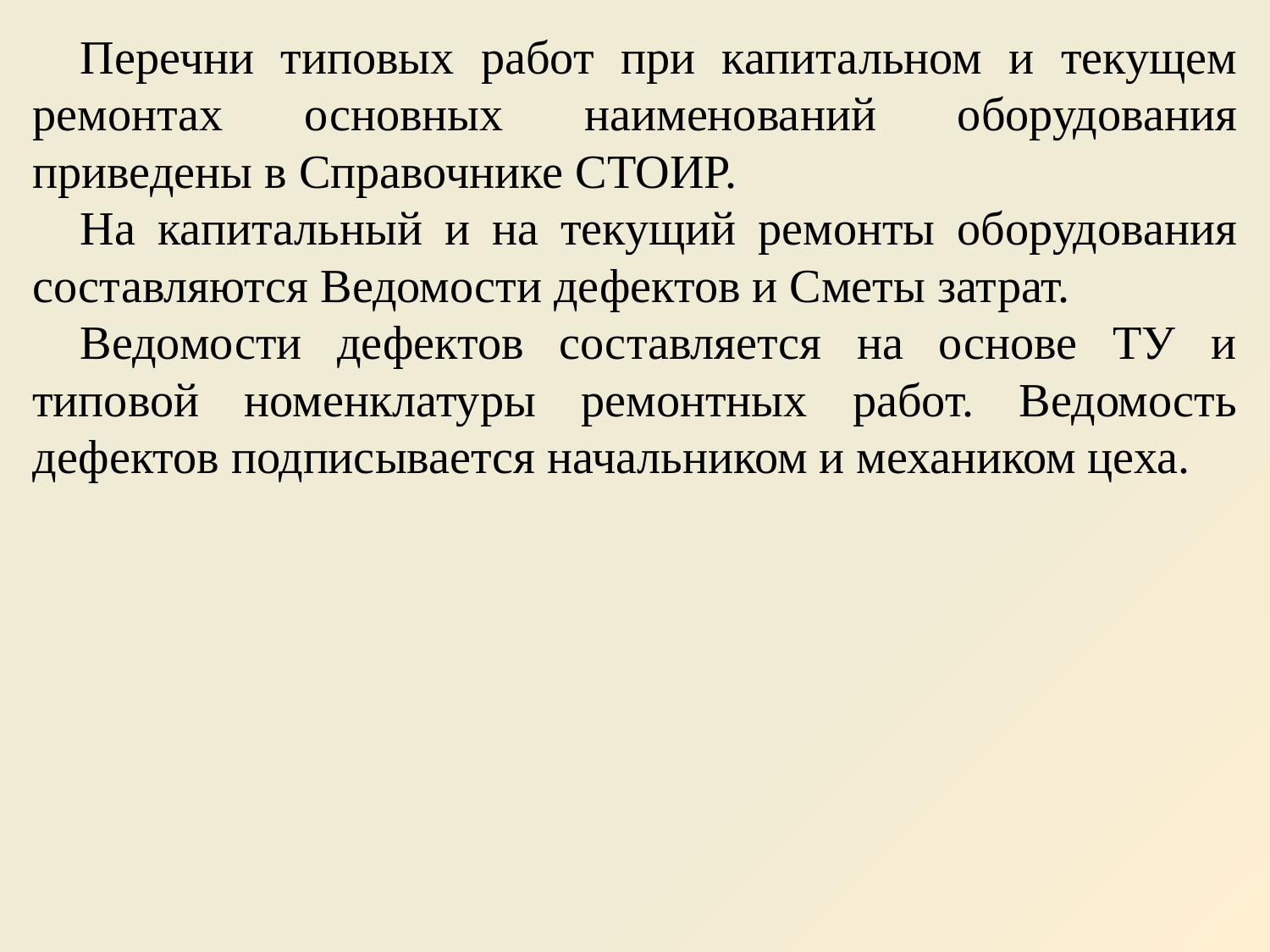

Перечни типовых работ при капитальном и текущем ремонтах основных наименований оборудования приведены в Справочнике СТОИР.
На капитальный и на текущий ремонты оборудования составляются Ведомости дефектов и Сметы затрат.
Ведомости дефектов составляется на основе ТУ и типовой номенклатуры ремонтных работ. Ведомость дефектов подписывается начальником и механиком цеха.